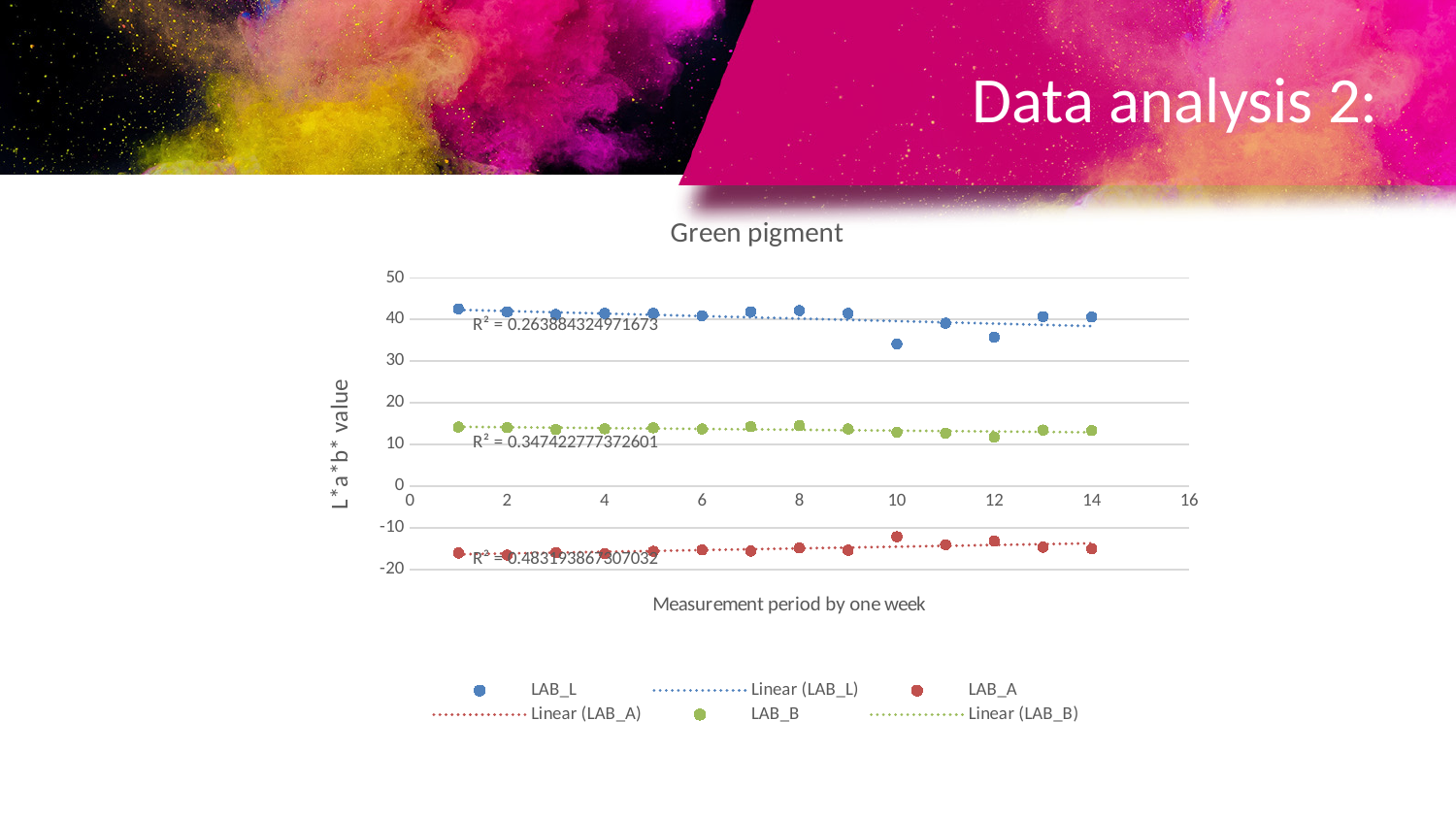

# Data analysis 2:

### Chart: Green pigment

| Category | LAB_L | LAB_A | LAB_B |
|---|---|---|---|